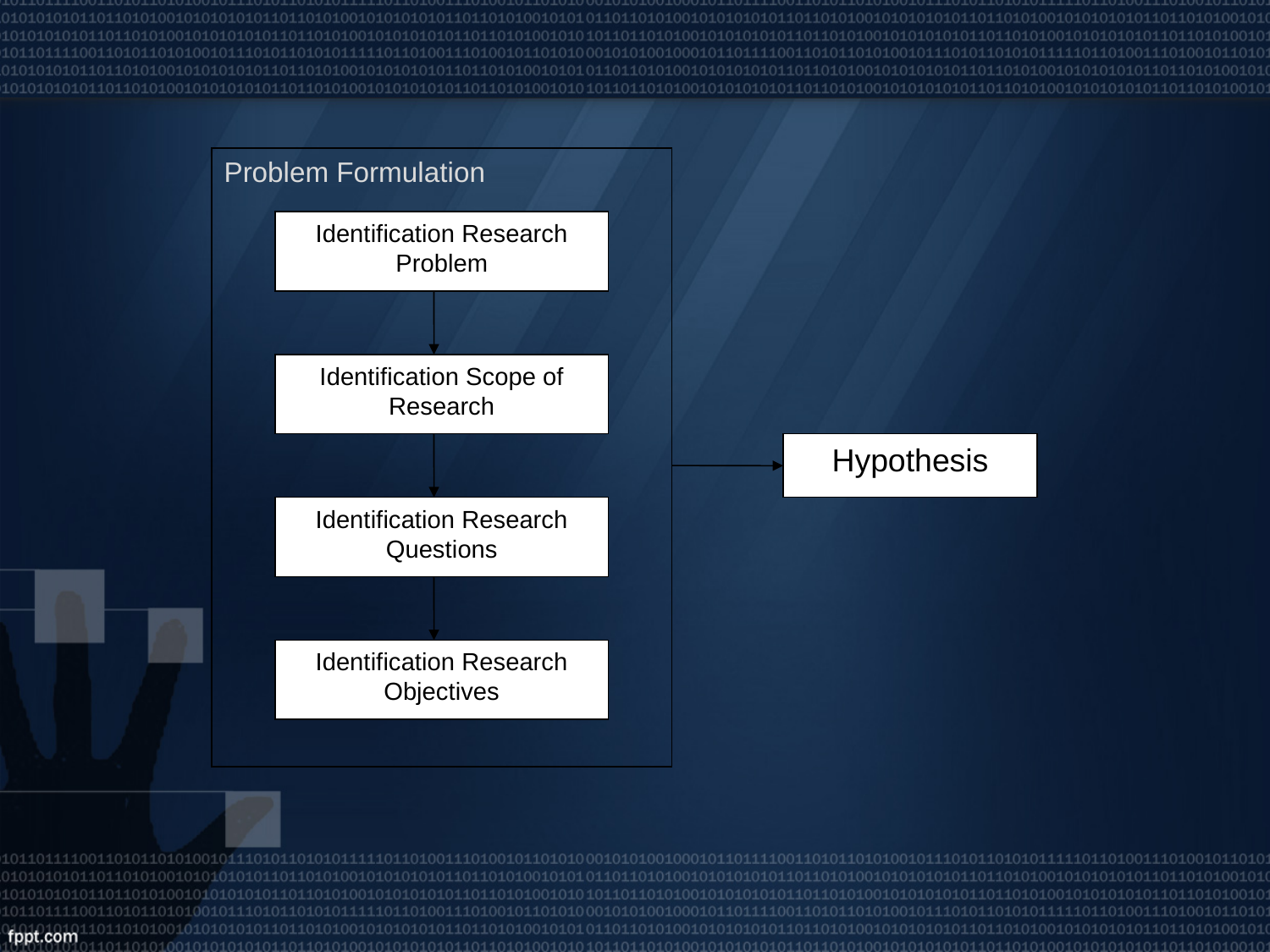

Problem Formulation
Identification Research Problem

Identification Scope of Research

Hypothesis

Identification Research Questions

Identification Research Objectives